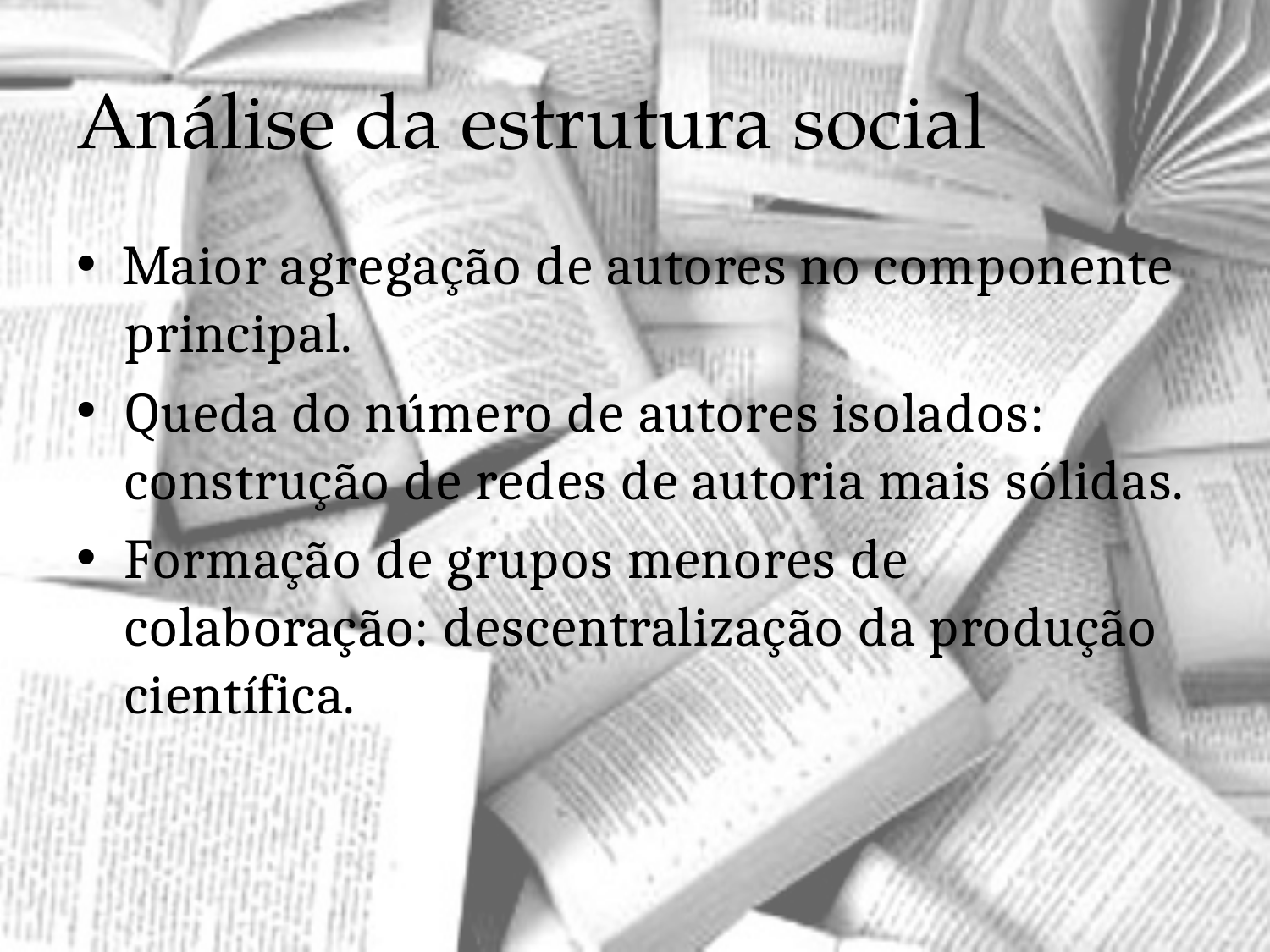

# Análise da estrutura social
Maior agregação de autores no componente principal.
Queda do número de autores isolados: construção de redes de autoria mais sólidas.
Formação de grupos menores de colaboração: descentralização da produção científica.